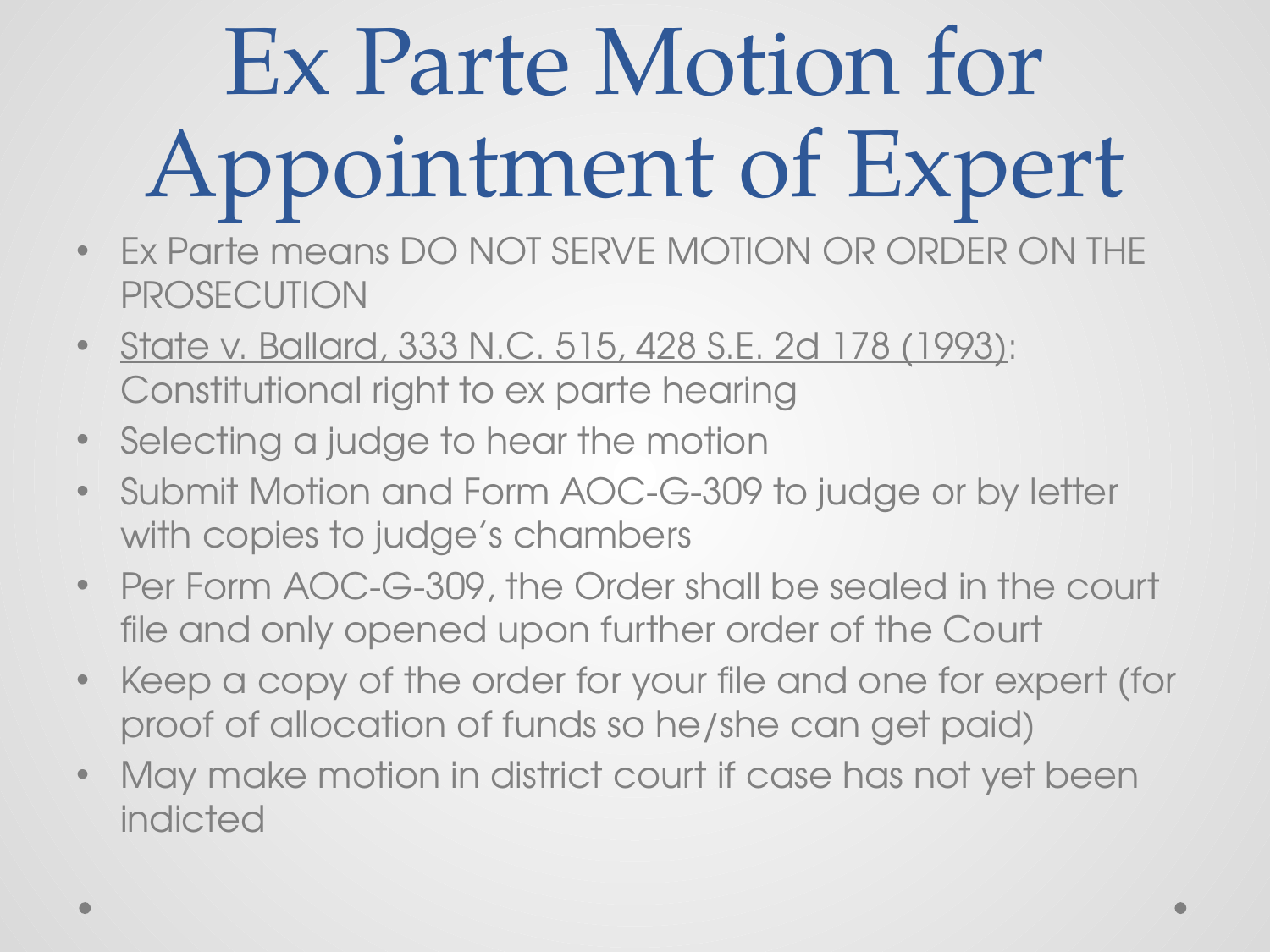

# Ex Parte Motion for Appointment of Expert
Ex Parte means DO NOT SERVE MOTION OR ORDER ON THE PROSECUTION
State v. Ballard, 333 N.C. 515, 428 S.E. 2d 178 (1993): Constitutional right to ex parte hearing
Selecting a judge to hear the motion
Submit Motion and Form AOC-G-309 to judge or by letter with copies to judge’s chambers
Per Form AOC-G-309, the Order shall be sealed in the court file and only opened upon further order of the Court
Keep a copy of the order for your file and one for expert (for proof of allocation of funds so he/she can get paid)
May make motion in district court if case has not yet been indicted